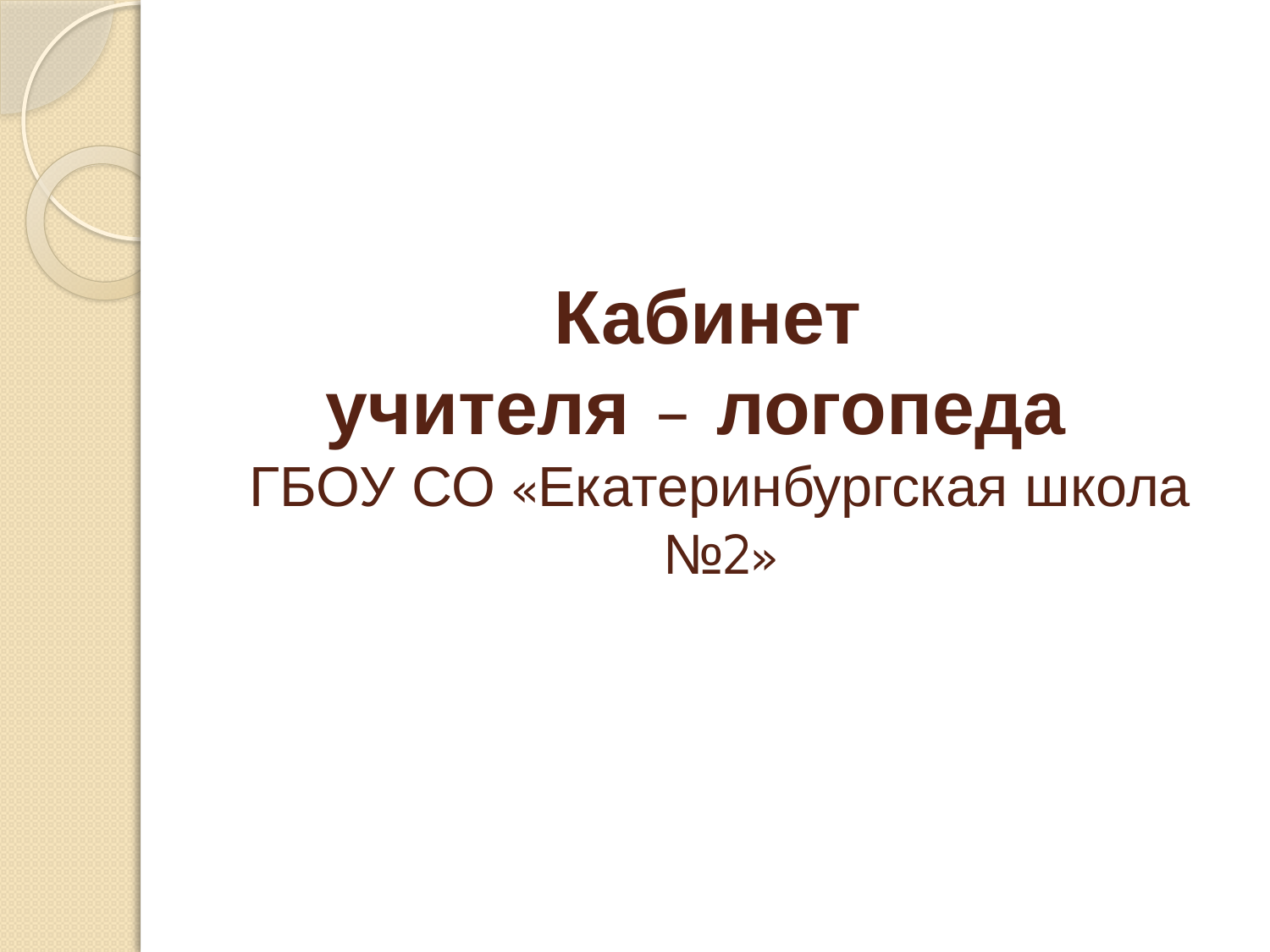

# Кабинет учителя – логопеда ГБОУ СО «Екатеринбургская школа №2»